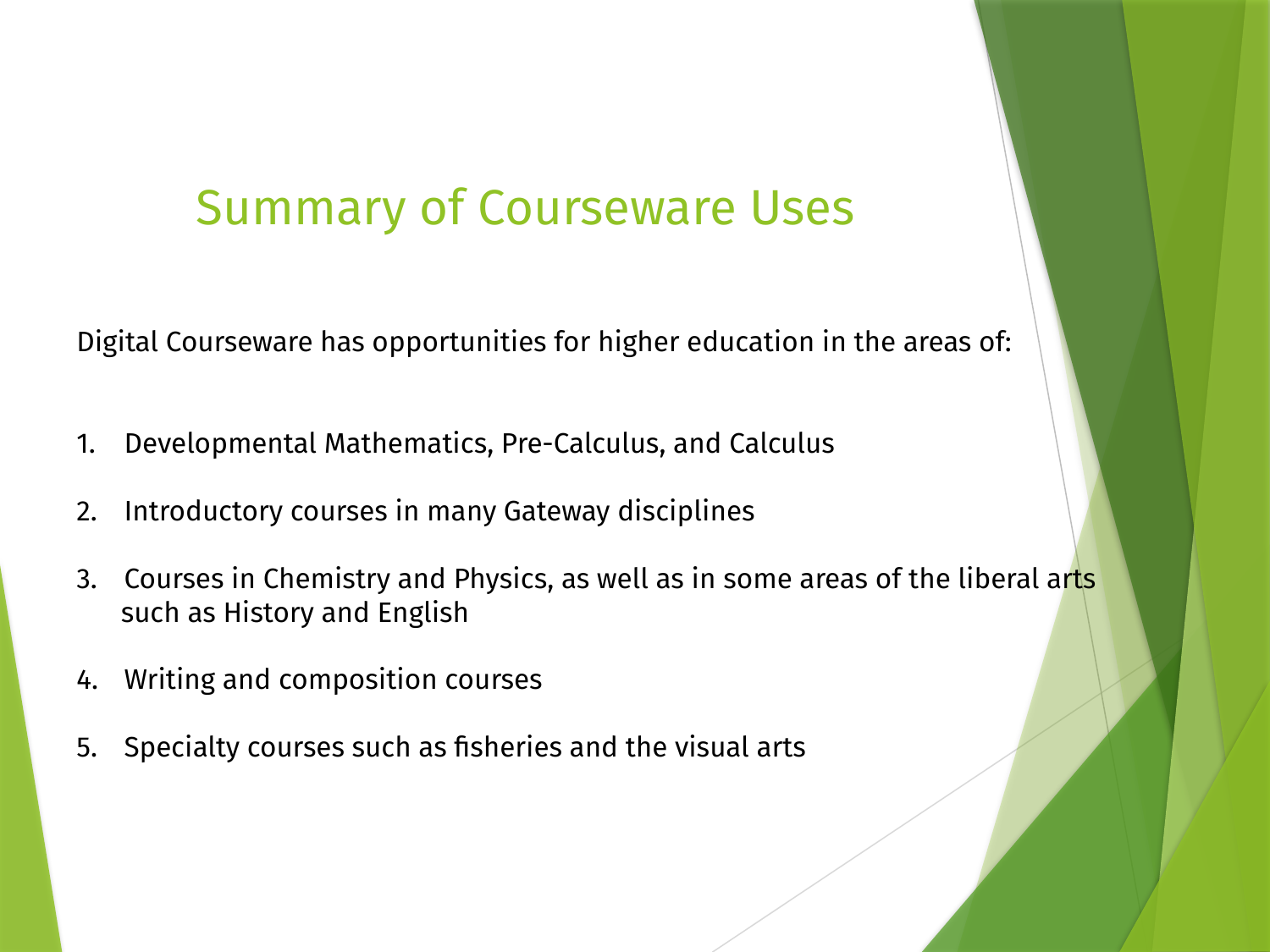

# Summary of Courseware Uses
Digital Courseware has opportunities for higher education in the areas of:

Developmental Mathematics, Pre-Calculus, and Calculus

Introductory courses in many Gateway disciplines

Courses in Chemistry and Physics, as well as in some areas of the liberal arts
      such as History and English

Writing and composition courses

Specialty courses such as fisheries and the visual arts